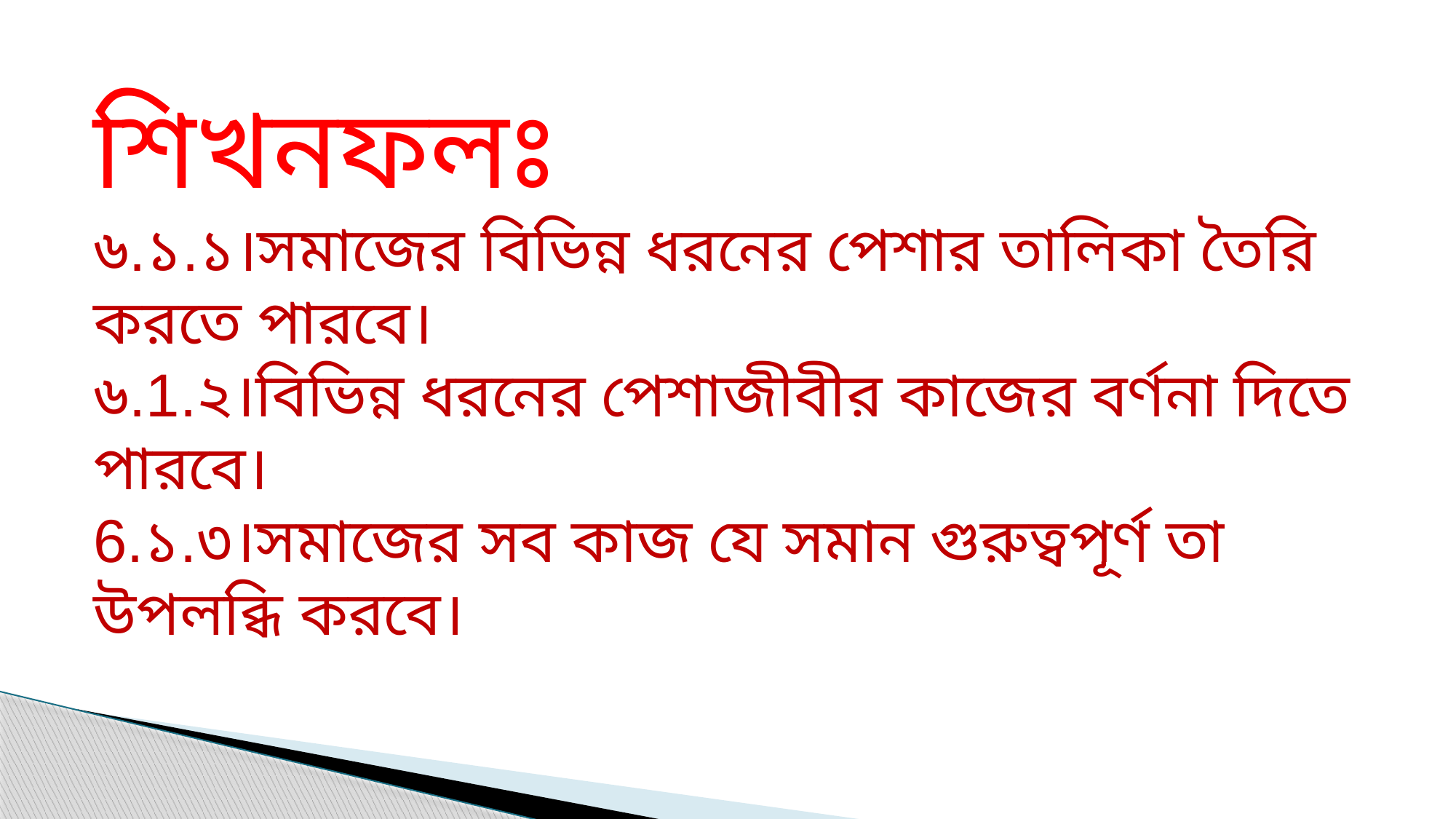

শিখনফলঃ
৬.১.১।সমাজের বিভিন্ন ধরনের পেশার তালিকা তৈরি করতে পারবে।
৬.1.২।বিভিন্ন ধরনের পেশাজীবীর কাজের বর্ণনা দিতে পারবে।
6.১.৩।সমাজের সব কাজ যে সমান গুরুত্বপূর্ণ তা উপলব্ধি করবে।